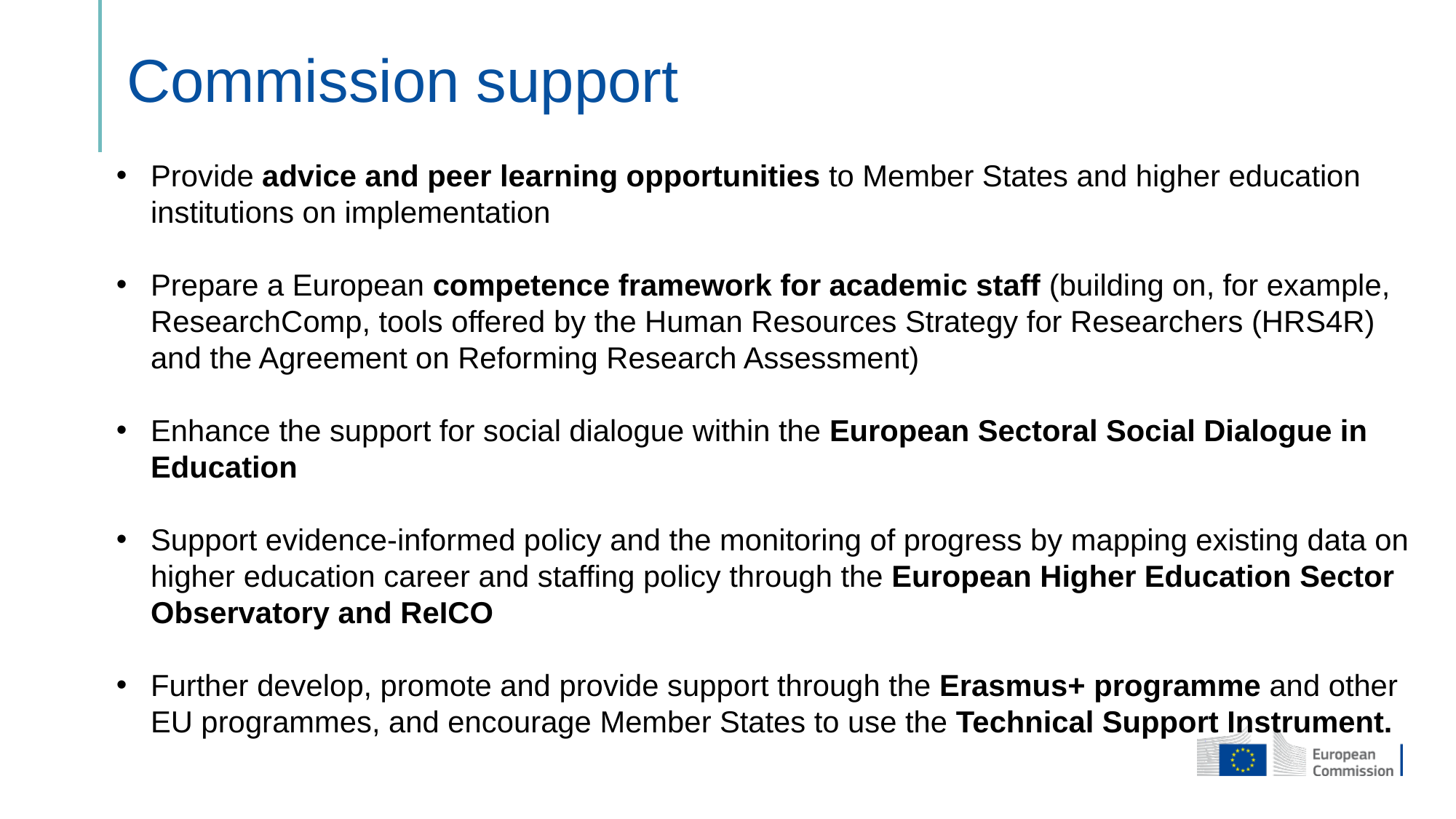

# Commission support
Provide advice and peer learning opportunities to Member States and higher education institutions on implementation

Prepare a European competence framework for academic staff (building on, for example, ResearchComp, tools offered by the Human Resources Strategy for Researchers (HRS4R) and the Agreement on Reforming Research Assessment)

Enhance the support for social dialogue within the European Sectoral Social Dialogue in Education

Support evidence-informed policy and the monitoring of progress by mapping existing data on higher education career and staffing policy through the European Higher Education Sector Observatory and ReICO

Further develop, promote and provide support through the Erasmus+ programme and other EU programmes, and encourage Member States to use the Technical Support Instrument.